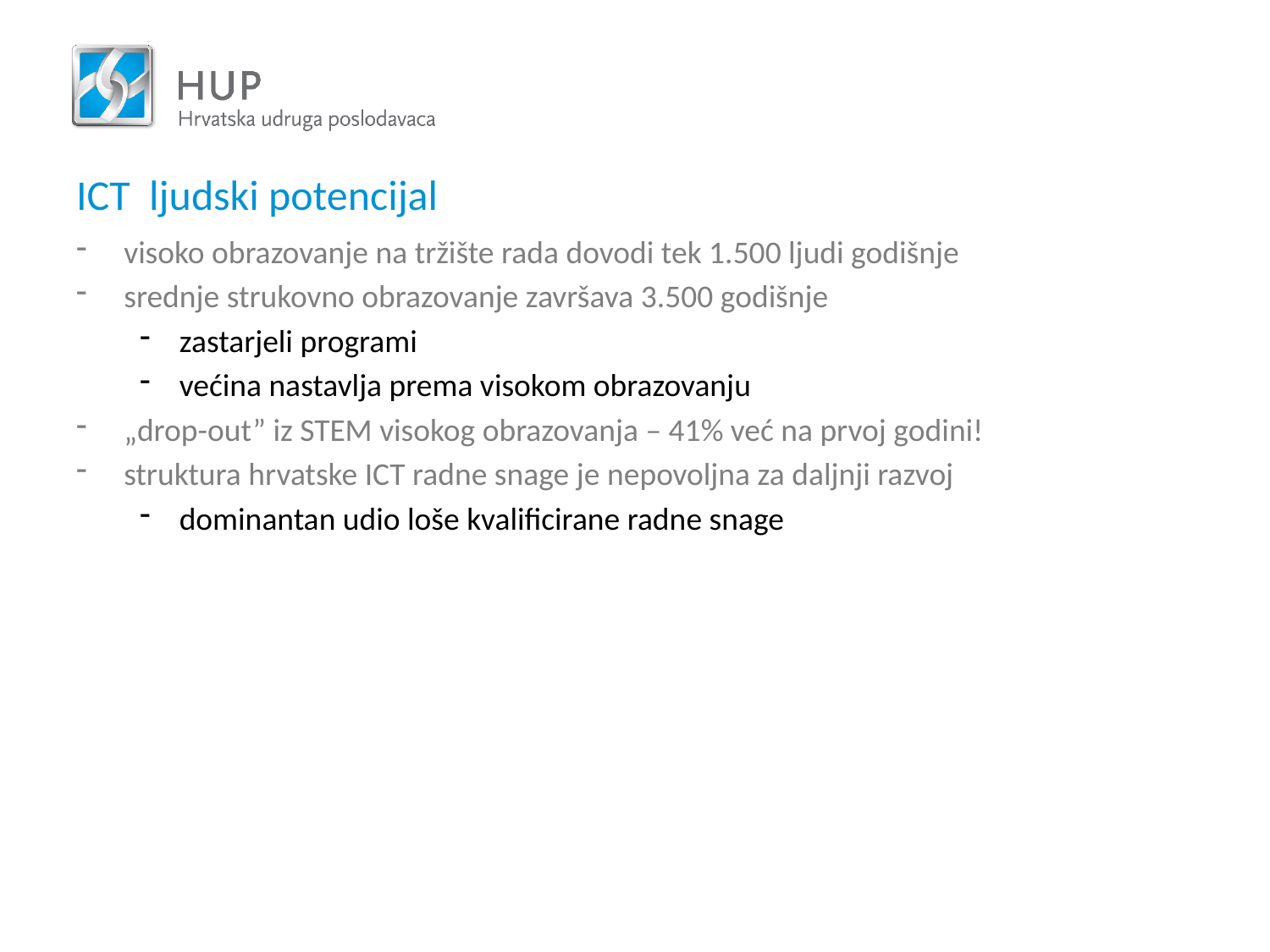

# ICT  ljudski potencijal
visoko obrazovanje na tržište rada dovodi tek 1.500 ljudi godišnje
srednje strukovno obrazovanje završava 3.500 godišnje
zastarjeli programi
većina nastavlja prema visokom obrazovanju
„drop-out” iz STEM visokog obrazovanja – 41% već na prvoj godini!
struktura hrvatske ICT radne snage je nepovoljna za daljnji razvoj
dominantan udio loše kvalificirane radne snage